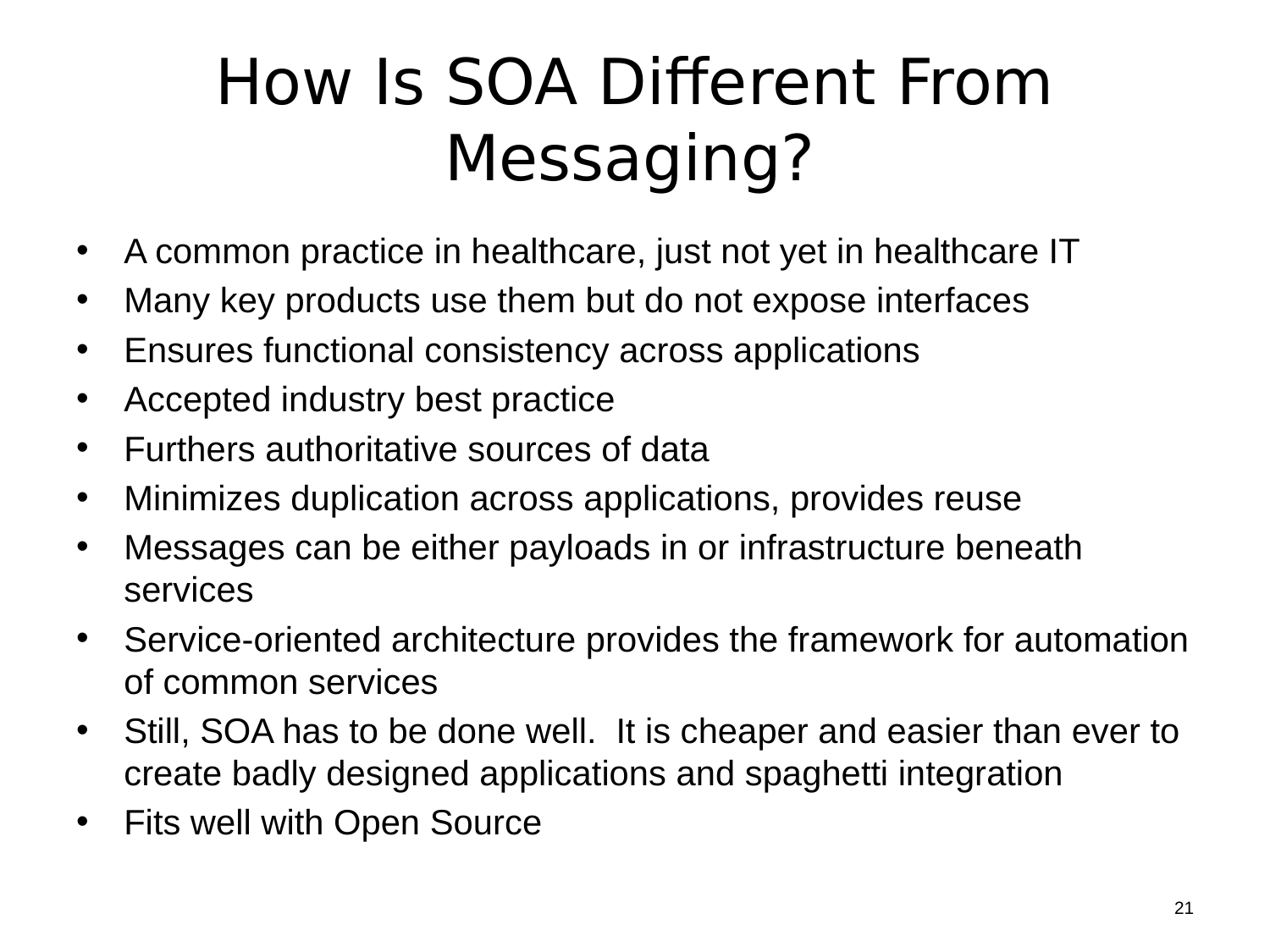

# How Is SOA Different From Messaging?
A common practice in healthcare, just not yet in healthcare IT
Many key products use them but do not expose interfaces
Ensures functional consistency across applications
Accepted industry best practice
Furthers authoritative sources of data
Minimizes duplication across applications, provides reuse
Messages can be either payloads in or infrastructure beneath services
Service-oriented architecture provides the framework for automation of common services
Still, SOA has to be done well.  It is cheaper and easier than ever to create badly designed applications and spaghetti integration
Fits well with Open Source
21